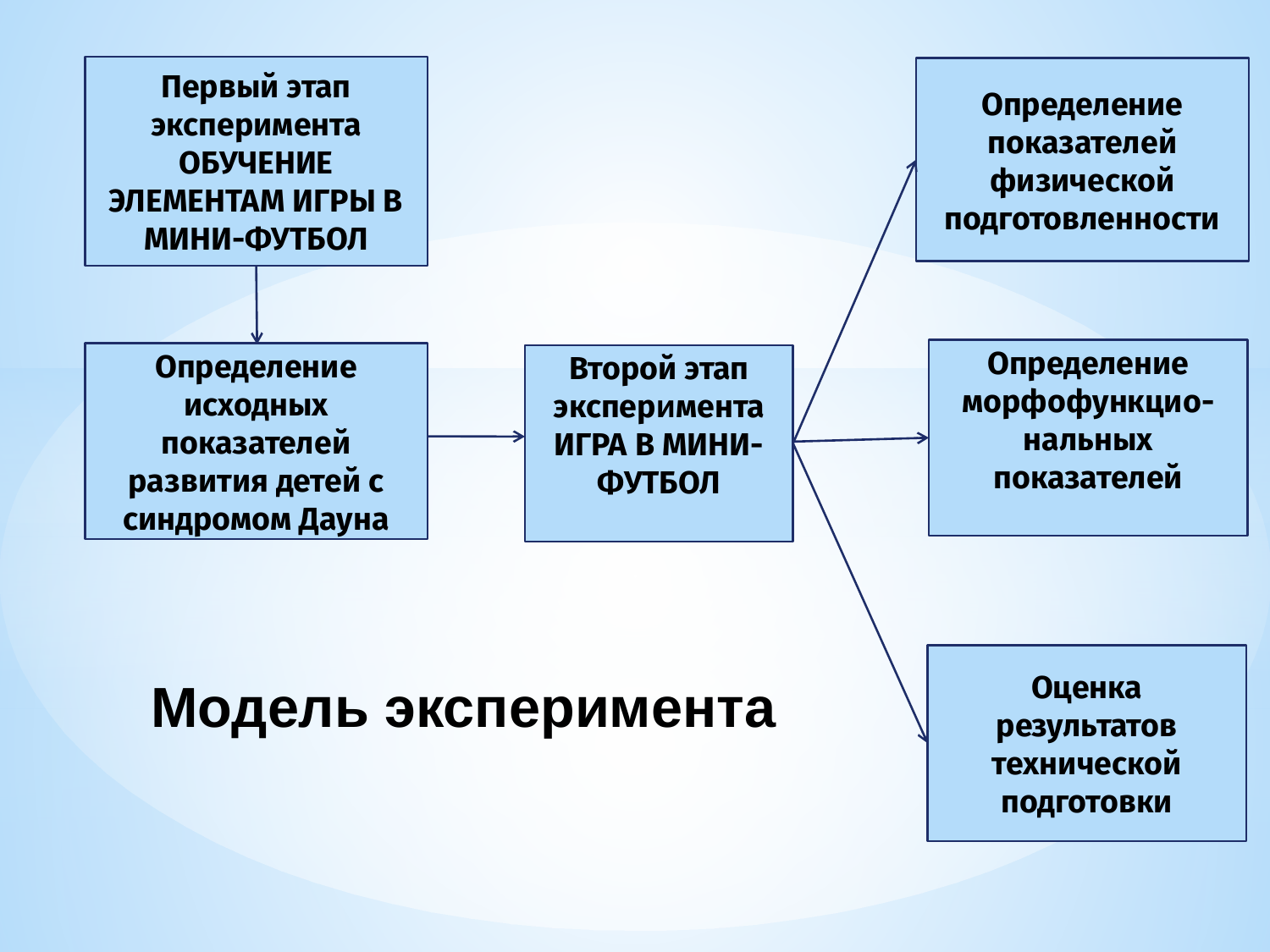

Первый этап эксперимента
ОБУЧЕНИЕ
ЭЛЕМЕНТАМ ИГРЫ В МИНИ-ФУТБОЛ

Определение показателей физической подготовленности

Определение морфофункцио-нальных показателей

Определение исходных показателей развития детей с синдромом Дауна

Второй этап эксперимента
ИГРА В МИНИ-ФУТБОЛ

Оценка результатов технической подготовки

Модель эксперимента